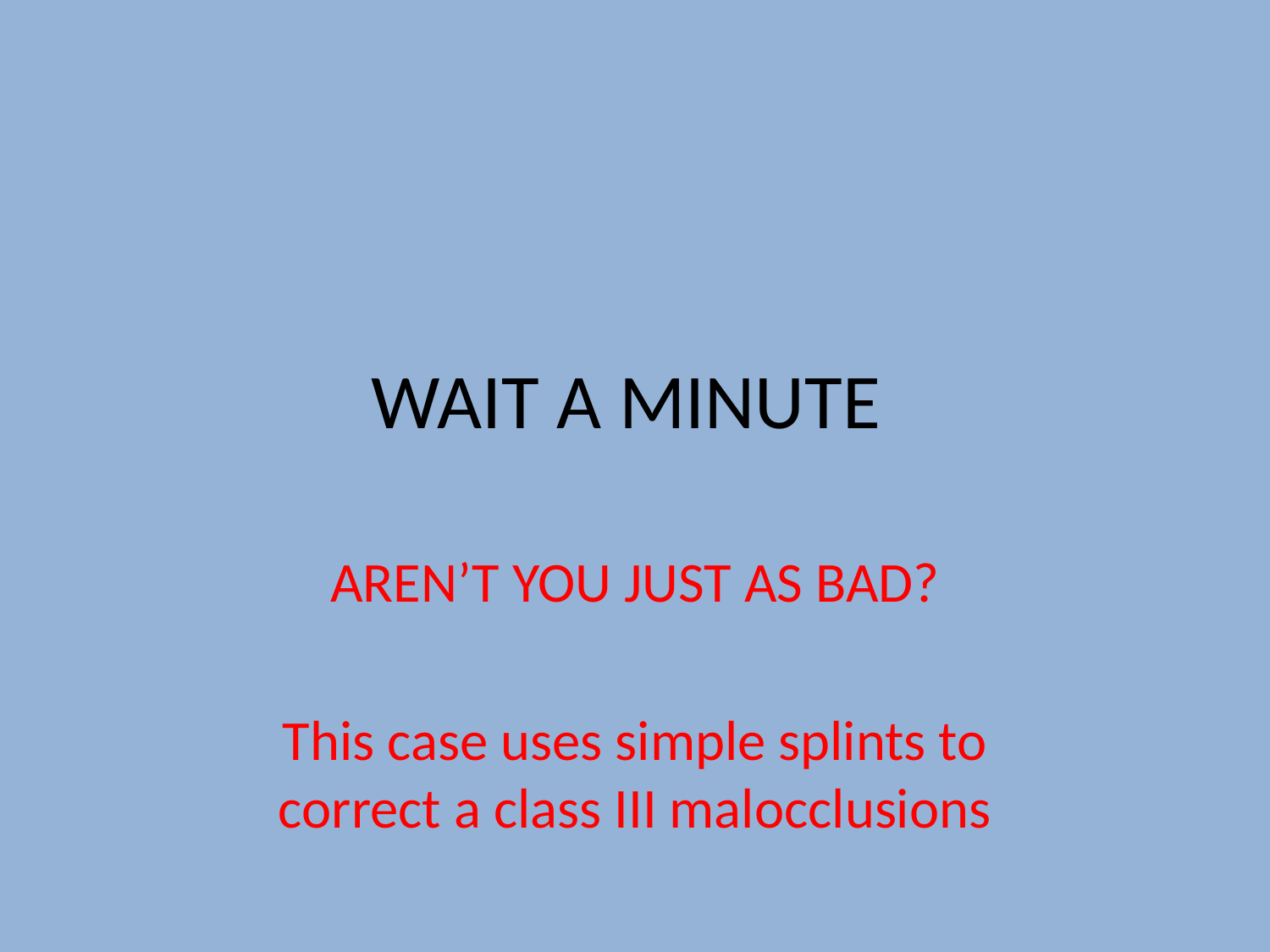

# WAIT A MINUTE
AREN’T YOU JUST AS BAD?

This case uses simple splints to correct a class III malocclusions